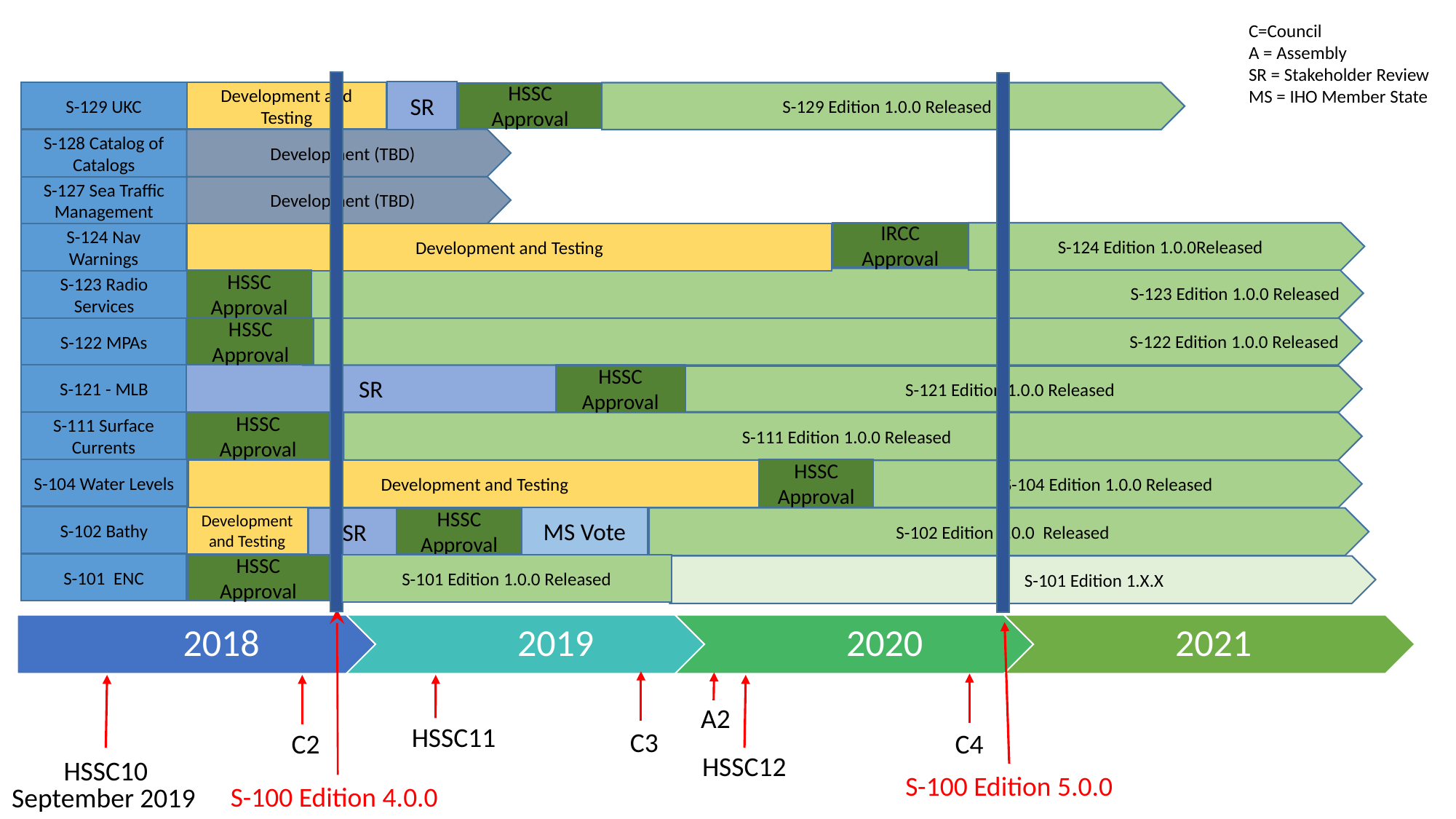

C=Council
A = Assembly
SR = Stakeholder Review
MS = IHO Member State

SR
S-129 UKC
Development and Testing
S-129 Edition 1.0.0 Released
HSSC Approval
Development (TBD)
S-128 Catalog of Catalogs
Development (TBD)
S-127 Sea Traffic Management
IRCC Approval
S-124 Edition 1.0.0Released
Development and Testing
S-124 Nav Warnings
S-123 Edition 1.0.0 Released
HSSC Approval
S-123 Radio Services
S-122 Edition 1.0.0 Released
HSSC Approval
S-122 MPAs
SR
S-121 - MLB
HSSC Approval
S-121 Edition 1.0.0 Released
HSSC Approval
S-111 Surface Currents
S-111 Edition 1.0.0 Released
HSSC Approval
S-104 Water Levels
Development and Testing
S-104 Edition 1.0.0 Released
Development and Testing
S-102 Bathy
MS Vote
S-102 Edition 2.0.0  Released
SR
HSSC Approval
S-101  ENC
HSSC Approval
S-101 Edition 1.0.0 Released
                                     S-101 Edition 1.X.X
2018
2019
2020
2021
A2
HSSC11
C3
C4
C2
HSSC12
HSSC10
S-100 Edition 5.0.0
S-100 Edition 4.0.0
September 2019